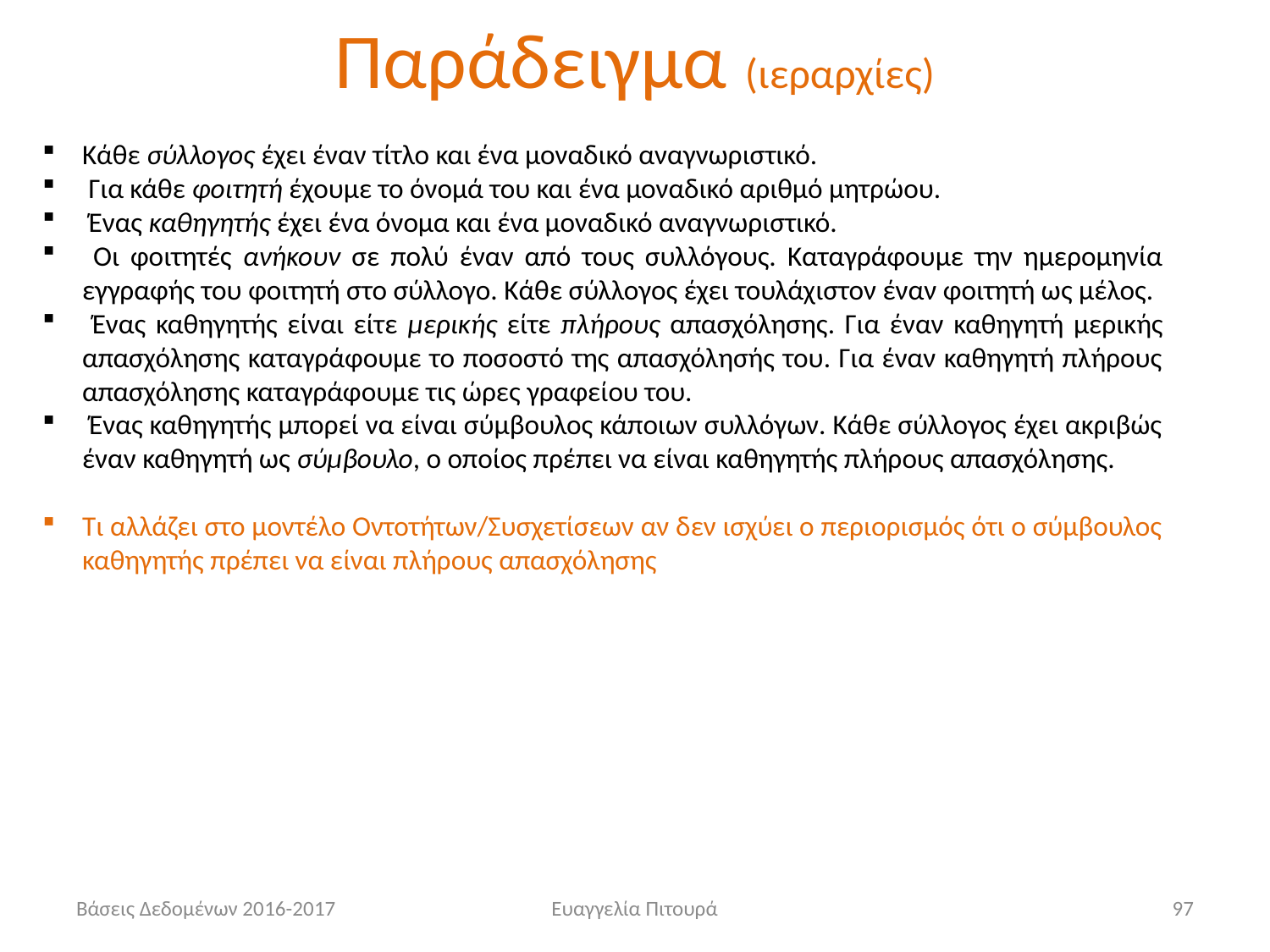

# Παράδειγμα (ιεραρχίες)
Κάθε σύλλογος έχει έναν τίτλο και ένα μοναδικό αναγνωριστικό.
 Για κάθε φοιτητή έχουμε το όνομά του και ένα μοναδικό αριθμό μητρώου.
 Ένας καθηγητής έχει ένα όνομα και ένα μοναδικό αναγνωριστικό.
 Οι φοιτητές ανήκουν σε πολύ έναν από τους συλλόγους. Καταγράφουμε την ημερομηνία εγγραφής του φοιτητή στο σύλλογο. Κάθε σύλλογος έχει τουλάχιστον έναν φοιτητή ως μέλος.
 Ένας καθηγητής είναι είτε μερικής είτε πλήρους απασχόλησης. Για έναν καθηγητή μερικής απασχόλησης καταγράφουμε το ποσοστό της απασχόλησής του. Για έναν καθηγητή πλήρους απασχόλησης καταγράφουμε τις ώρες γραφείου του.
 Ένας καθηγητής μπορεί να είναι σύμβουλος κάποιων συλλόγων. Κάθε σύλλογος έχει ακριβώς έναν καθηγητή ως σύμβουλο, ο οποίος πρέπει να είναι καθηγητής πλήρους απασχόλησης.

Τι αλλάζει στο μοντέλο Οντοτήτων/Συσχετίσεων αν δεν ισχύει ο περιορισμός ότι ο σύμβουλος καθηγητής πρέπει να είναι πλήρους απασχόλησης

Βάσεις Δεδομένων 2016-2017
Ευαγγελία Πιτουρά
97